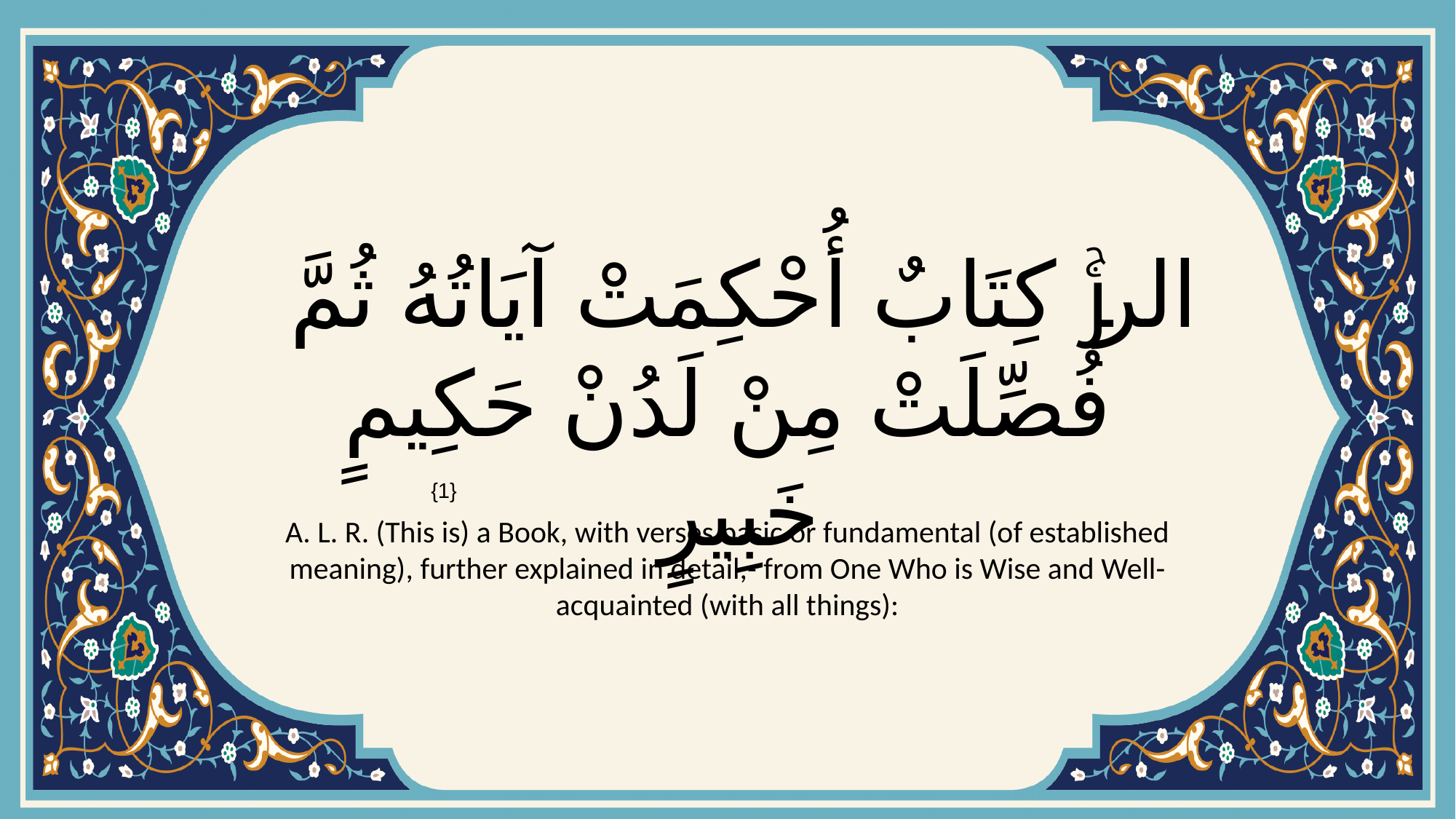

# الرۚ كِتَابٌ أُحْكِمَتْ آيَاتُهُ ثُمَّ فُصِّلَتْ مِنْ لَدُنْ حَكِيمٍ خَبِيرٍ
{1}
A. L. R. (This is) a Book, with verses basic or fundamental (of established meaning), further explained in detail,- from One Who is Wise and Well-acquainted (with all things):